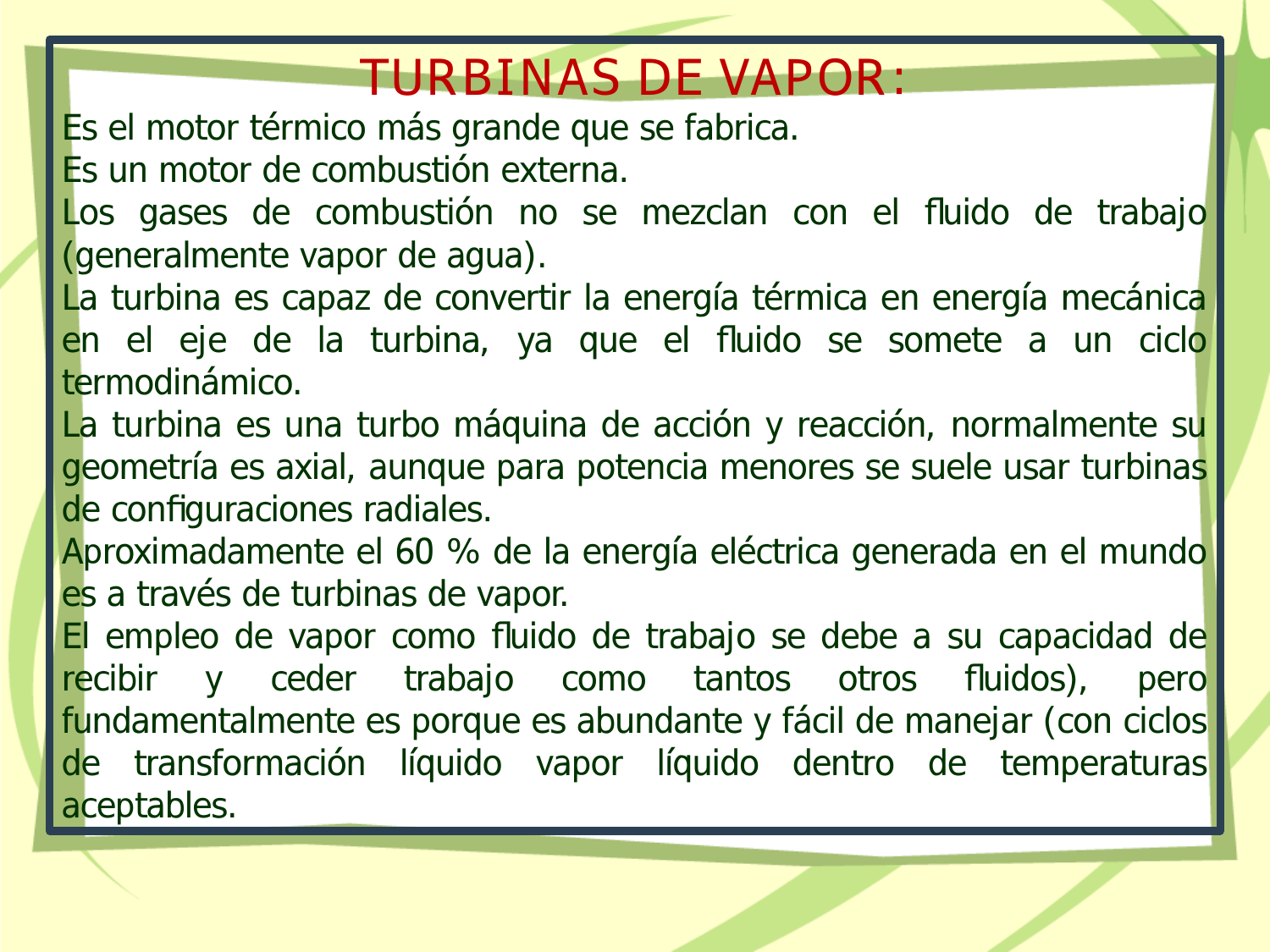

TURBINAS DE VAPOR:
Es el motor térmico más grande que se fabrica.
Es un motor de combustión externa.
Los gases de combustión no se mezclan con el fluido de trabajo (generalmente vapor de agua).
La turbina es capaz de convertir la energía térmica en energía mecánica en el eje de la turbina, ya que el fluido se somete a un ciclo termodinámico.
La turbina es una turbo máquina de acción y reacción, normalmente su geometría es axial, aunque para potencia menores se suele usar turbinas de configuraciones radiales.
Aproximadamente el 60 % de la energía eléctrica generada en el mundo es a través de turbinas de vapor.
El empleo de vapor como fluido de trabajo se debe a su capacidad de recibir y ceder trabajo como tantos otros fluidos), pero fundamentalmente es porque es abundante y fácil de manejar (con ciclos de transformación líquido vapor líquido dentro de temperaturas aceptables.